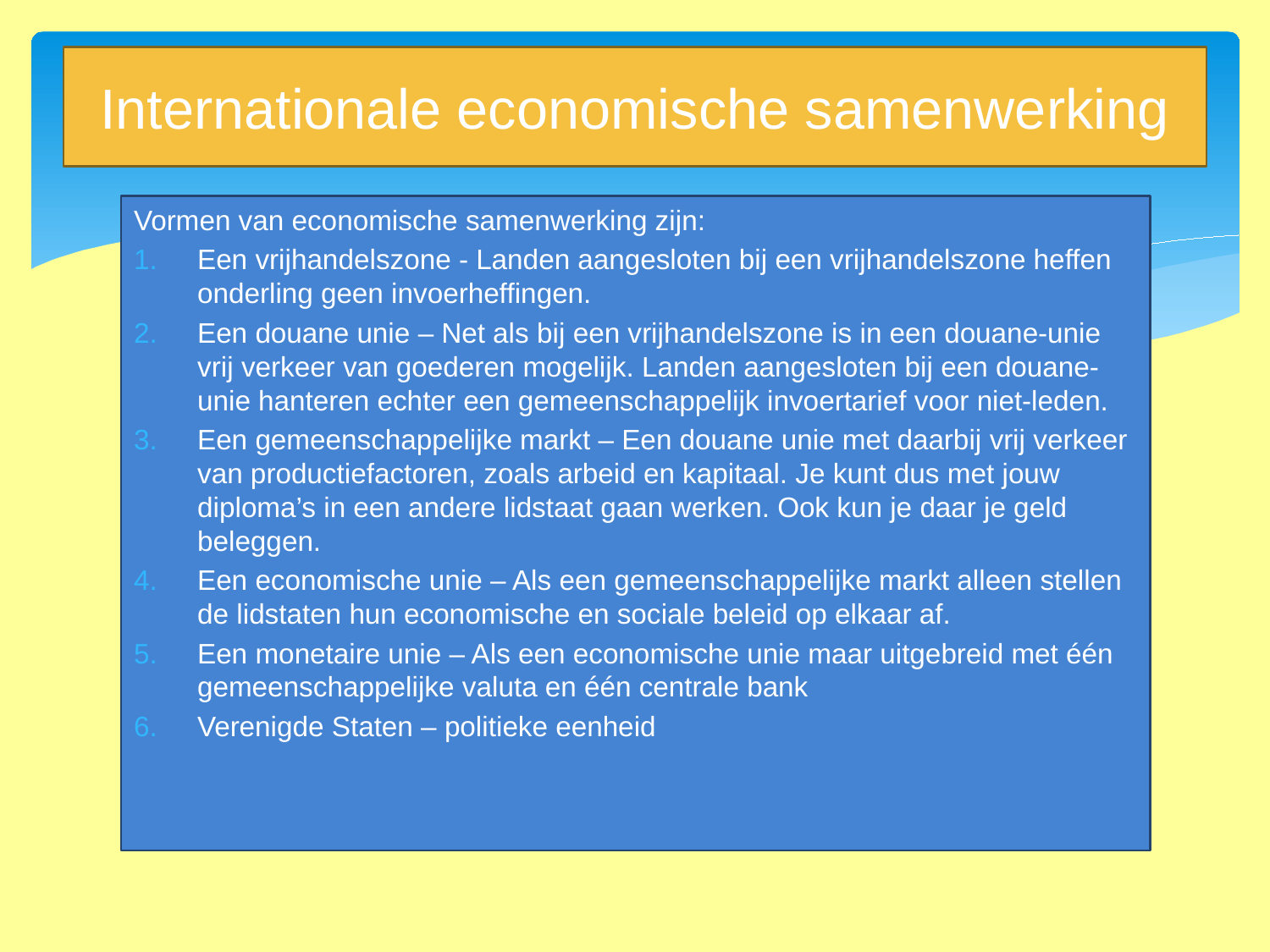

# Internationale economische samenwerking
Vormen van economische samenwerking zijn:
Een vrijhandelszone - Landen aangesloten bij een vrijhandelszone heffen onderling geen invoerheffingen.
Een douane unie – Net als bij een vrijhandelszone is in een douane-unie vrij verkeer van goederen mogelijk. Landen aangesloten bij een douane-unie hanteren echter een gemeenschappelijk invoertarief voor niet-leden.
Een gemeenschappelijke markt – Een douane unie met daarbij vrij verkeer van productiefactoren, zoals arbeid en kapitaal. Je kunt dus met jouw diploma’s in een andere lidstaat gaan werken. Ook kun je daar je geld beleggen.
Een economische unie – Als een gemeenschappelijke markt alleen stellen de lidstaten hun economische en sociale beleid op elkaar af.
Een monetaire unie – Als een economische unie maar uitgebreid met één gemeenschappelijke valuta en één centrale bank
Verenigde Staten – politieke eenheid